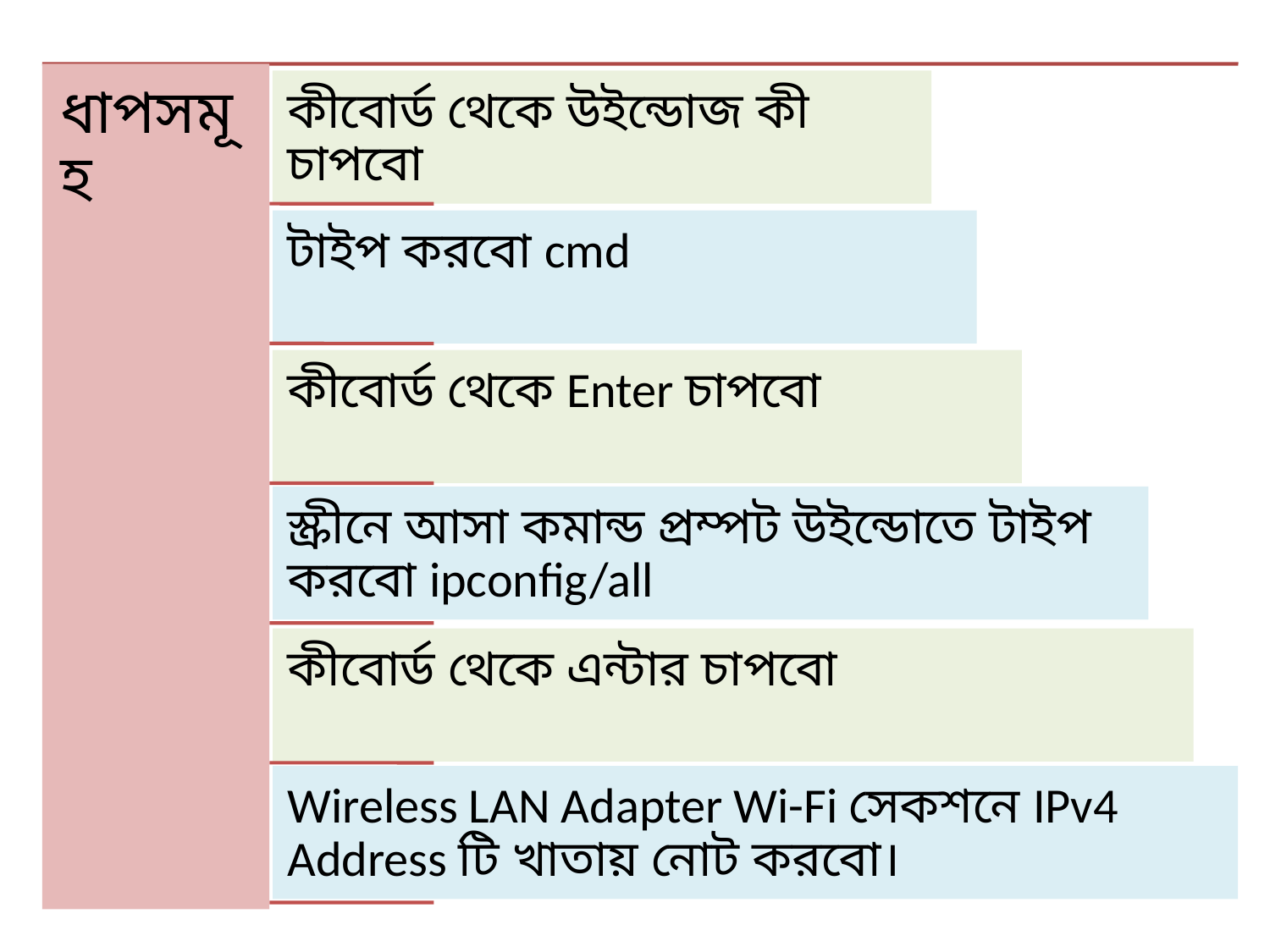

ধাপসমূহ
কীবোর্ড থেকে উইন্ডোজ কী চাপবো
টাইপ করবো cmd
কীবোর্ড থেকে Enter চাপবো

স্ক্রীনে আসা কমান্ড প্রম্পট উইন্ডোতে টাইপ করবো ipconfig/all
কীবোর্ড থেকে এন্টার চাপবো
Wireless LAN Adapter Wi-Fi সেকশনে IPv4 Address টি খাতায় নোট করবো।